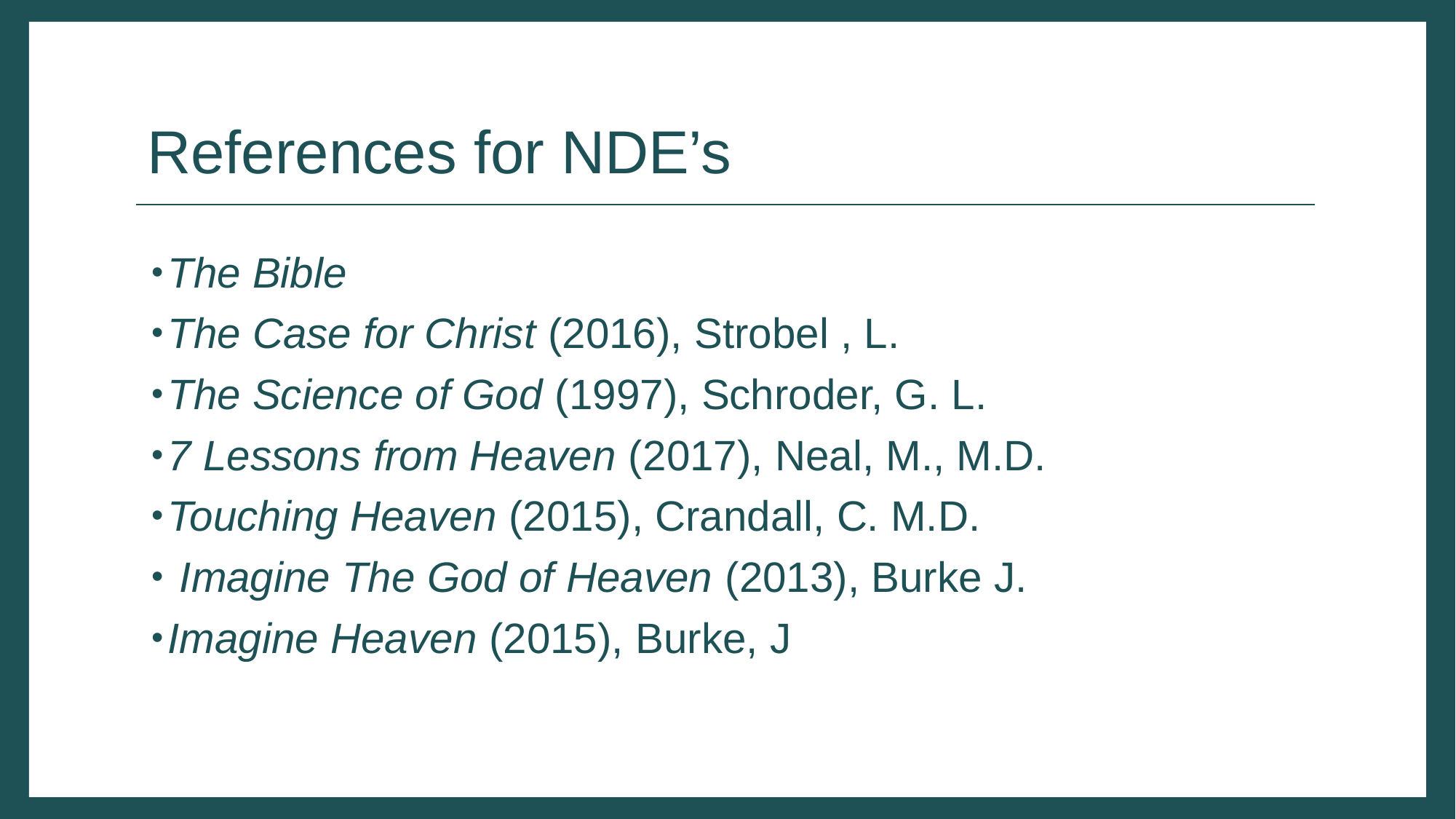

# References for NDE’s
The Bible
The Case for Christ (2016), Strobel , L.
The Science of God (1997), Schroder, G. L.
7 Lessons from Heaven (2017), Neal, M., M.D.
Touching Heaven (2015), Crandall, C. M.D.
 Imagine The God of Heaven (2013), Burke J.
Imagine Heaven (2015), Burke, J